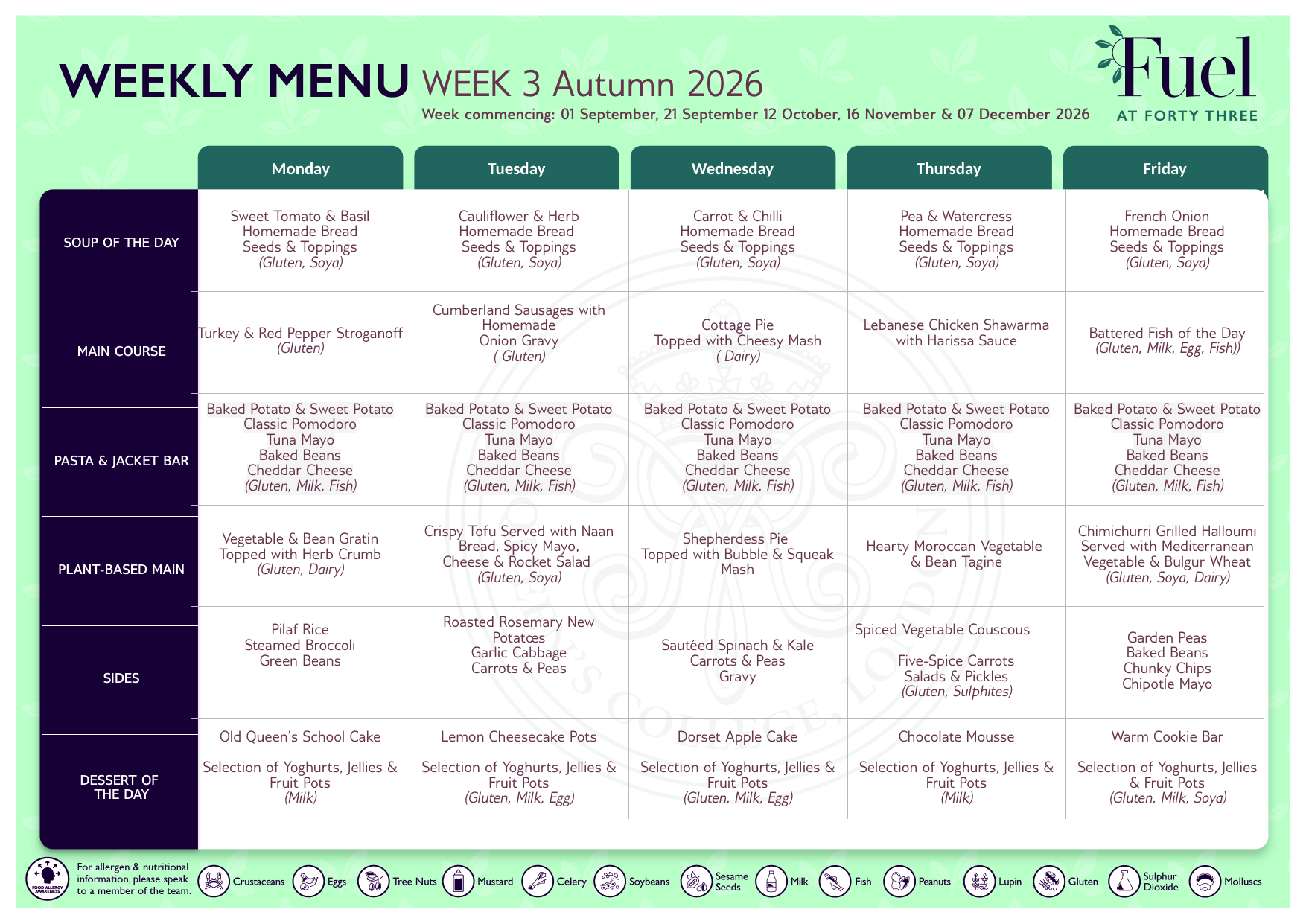

WEEK 3 Autumn 2026
Week commencing: 01 September, 21 September 12 October, 16 November & 07 December 2026
Monday
Tuesday
Wednesday
Thursday
Friday
| SOUP OF THE DAY |
| --- |
| MAIN COURSE |
| PASTA & JACKET BAR |
| PLANT-BASED MAIN |
| SIDES |
| DESSERT OF THE DAY |
| Sweet Tomato & Basil Homemade Bread Seeds & Toppings (Gluten, Soya) | Cauliflower & Herb Homemade Bread Seeds & Toppings (Gluten, Soya) | Carrot & Chilli Homemade Bread Seeds & Toppings (Gluten, Soya) | Pea & Watercress Homemade Bread Seeds & Toppings (Gluten, Soya) | French Onion Homemade Bread Seeds & Toppings (Gluten, Soya) |
| --- | --- | --- | --- | --- |
| Turkey & Red Pepper Stroganoff (Gluten) | Cumberland Sausages with Homemade Onion Gravy ( Gluten) | Cottage Pie Topped with Cheesy Mash ( Dairy) | Lebanese Chicken Shawarma with Harissa Sauce | Battered Fish of the Day (Gluten, Milk, Egg, Fish)) |
| Baked Potato & Sweet Potato Classic Pomodoro Tuna Mayo Baked Beans Cheddar Cheese (Gluten, Milk, Fish) | Baked Potato & Sweet Potato Classic Pomodoro Tuna Mayo Baked Beans Cheddar Cheese (Gluten, Milk, Fish) | Baked Potato & Sweet Potato Classic Pomodoro Tuna Mayo Baked Beans Cheddar Cheese (Gluten, Milk, Fish) | Baked Potato & Sweet Potato Classic Pomodoro Tuna Mayo Baked Beans Cheddar Cheese (Gluten, Milk, Fish) | Baked Potato & Sweet Potato Classic Pomodoro Tuna Mayo Baked Beans Cheddar Cheese (Gluten, Milk, Fish) |
| Vegetable & Bean Gratin Topped with Herb Crumb (Gluten, Dairy) | Crispy Tofu Served with Naan Bread, Spicy Mayo, Cheese & Rocket Salad (Gluten, Soya) | Shepherdess Pie Topped with Bubble & Squeak Mash | Hearty Moroccan Vegetable & Bean Tagine | Chimichurri Grilled Halloumi Served with Mediterranean Vegetable & Bulgur Wheat (Gluten, Soya, Dairy) |
| Pilaf Rice Steamed Broccoli Green Beans | Roasted Rosemary New Potatoes Garlic Cabbage Carrots & Peas | Sautéed Spinach & Kale Carrots & Peas Gravy | Spiced Vegetable Couscous Five-Spice Carrots Salads & Pickles (Gluten, Sulphites) | Garden Peas Baked Beans Chunky Chips Chipotle Mayo |
| Old Queen’s School Cake Selection of Yoghurts, Jellies & Fruit Pots (Milk) | Lemon Cheesecake Pots Selection of Yoghurts, Jellies & Fruit Pots (Gluten, Milk, Egg) | Dorset Apple Cake Selection of Yoghurts, Jellies & Fruit Pots (Gluten, Milk, Egg) | Chocolate Mousse Selection of Yoghurts, Jellies & Fruit Pots (Milk) | Warm Cookie Bar Selection of Yoghurts, Jellies & Fruit Pots (Gluten, Milk, Soya) |